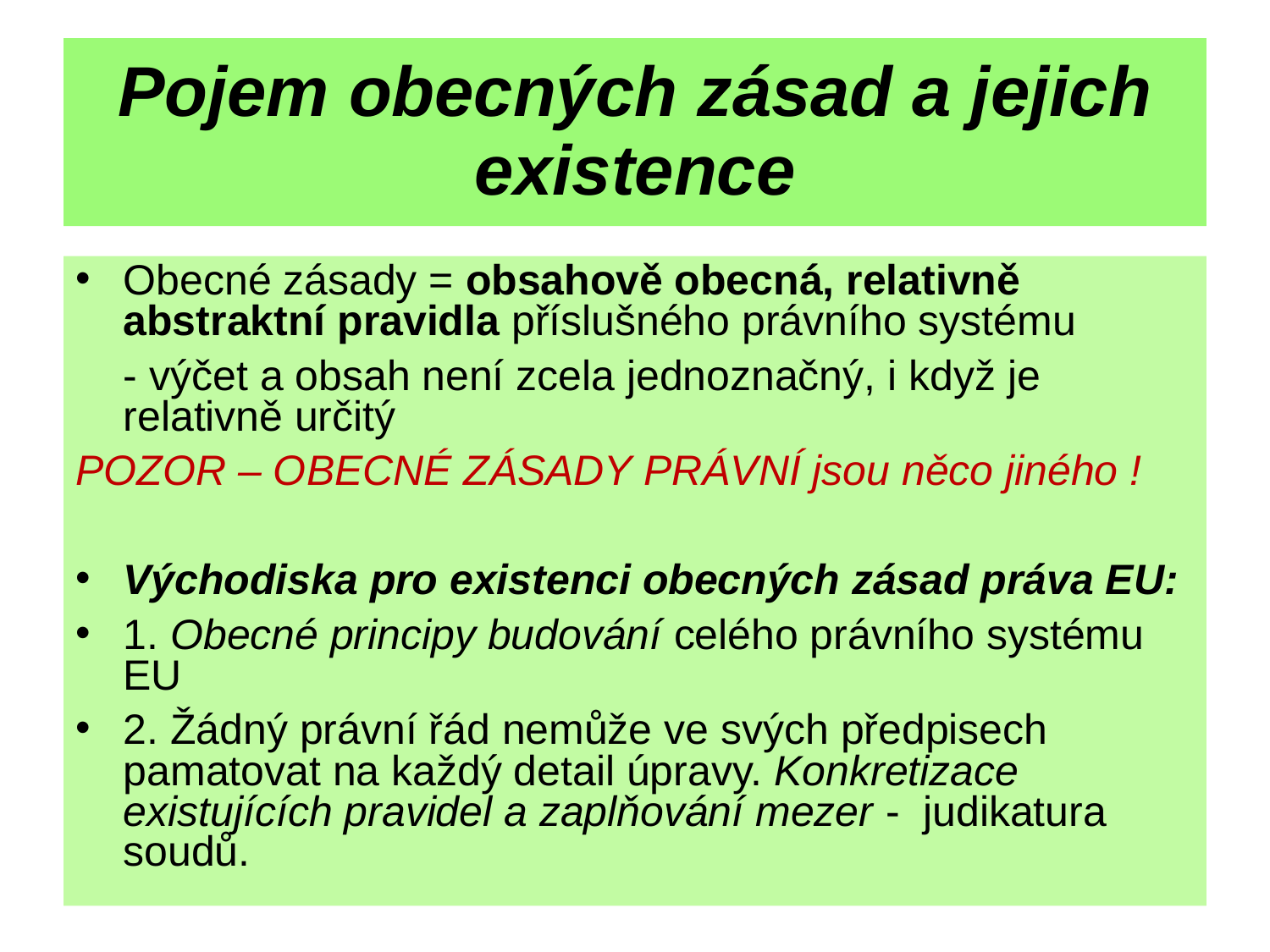

# Pojem obecných zásad a jejich existence
Obecné zásady = obsahově obecná, relativně abstraktní pravidla příslušného právního systému
	- výčet a obsah není zcela jednoznačný, i když je relativně určitý
POZOR – OBECNÉ ZÁSADY PRÁVNÍ jsou něco jiného !

Východiska pro existenci obecných zásad práva EU:
1. Obecné principy budování celého právního systému EU
2. Žádný právní řád nemůže ve svých předpisech pamatovat na každý detail úpravy. Konkretizace existujících pravidel a zaplňování mezer -  judikatura soudů.